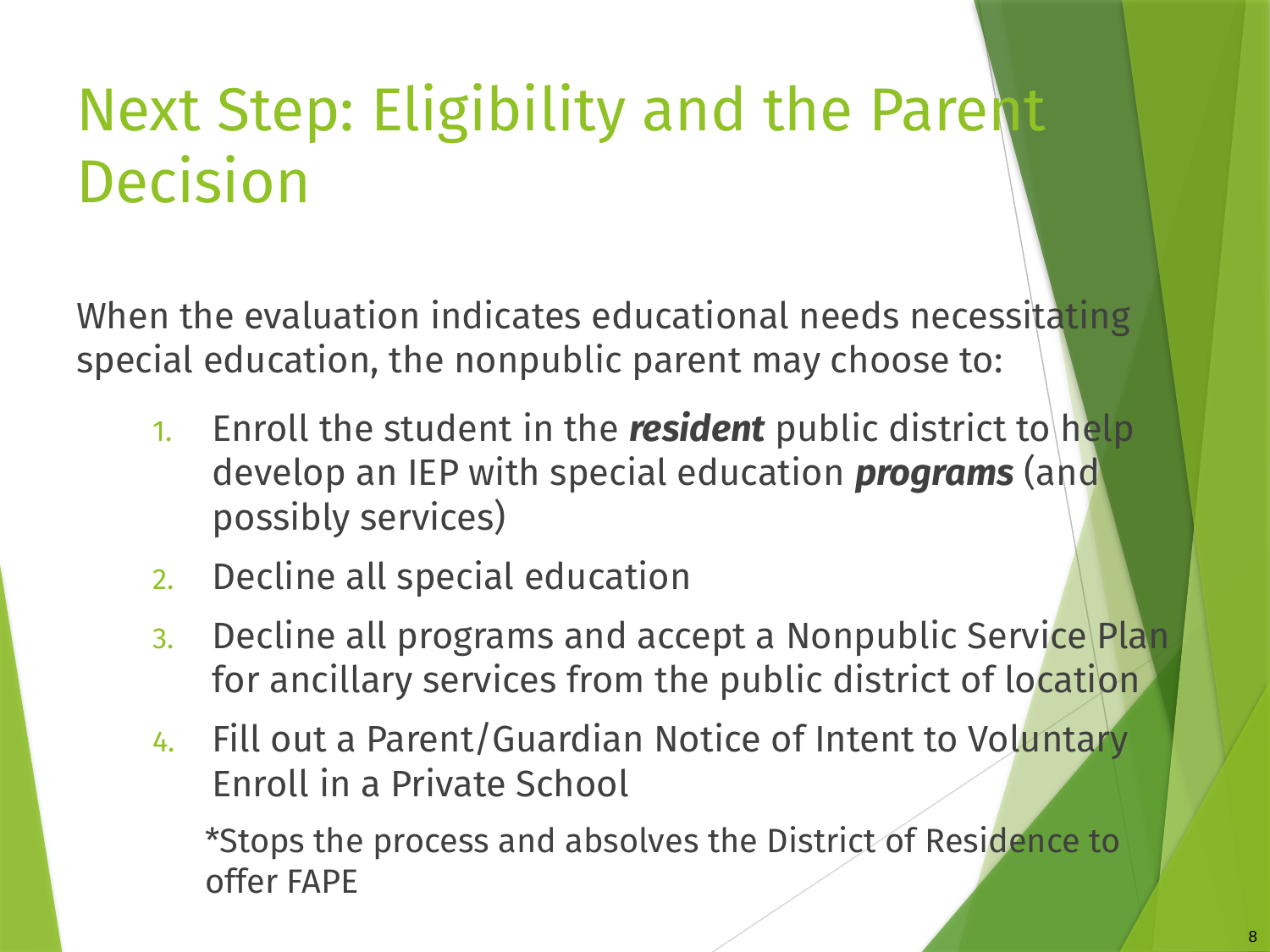

# Next Step: Eligibility and the Parent Decision
When the evaluation indicates educational needs necessitating special education, the nonpublic parent may choose to:
Enroll the student in the resident public district to help develop an IEP with special education programs (and possibly services)
Decline all special education
Decline all programs and accept a Nonpublic Service Plan for ancillary services from the public district of location
Fill out a Parent/Guardian Notice of Intent to Voluntary Enroll in a Private School
*Stops the process and absolves the District of Residence to offer FAPE
8